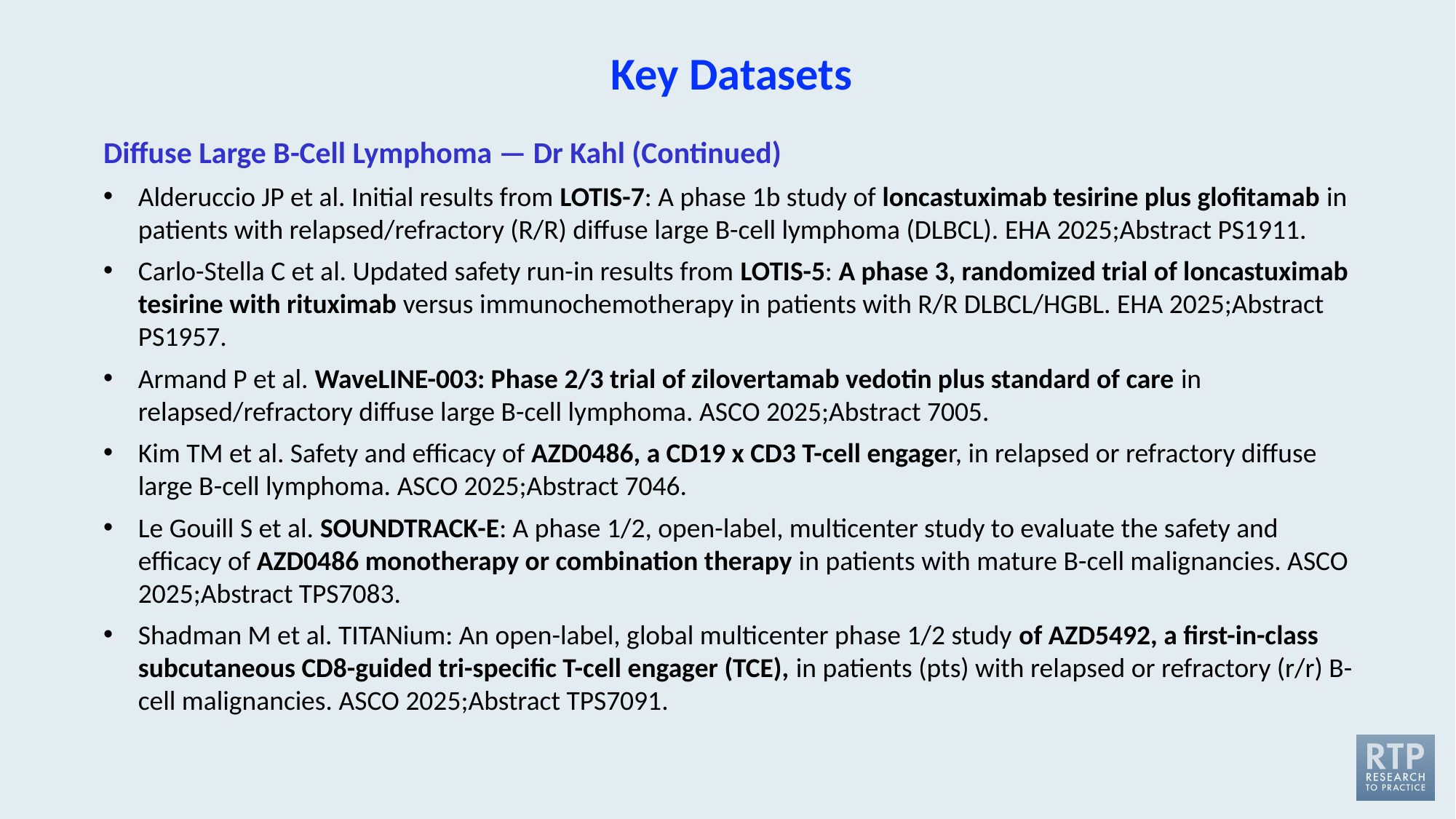

# Key Datasets
Diffuse Large B-Cell Lymphoma — Dr Kahl (Continued)
Alderuccio JP et al. Initial results from LOTIS-7: A phase 1b study of loncastuximab tesirine plus glofitamab in patients with relapsed/refractory (R/R) diffuse large B-cell lymphoma (DLBCL). EHA 2025;Abstract PS1911.
Carlo-Stella C et al. Updated safety run-in results from LOTIS-5: A phase 3, randomized trial of loncastuximab tesirine with rituximab versus immunochemotherapy in patients with R/R DLBCL/HGBL. EHA 2025;Abstract PS1957.
Armand P et al. WaveLINE-003: Phase 2/3 trial of zilovertamab vedotin plus standard of care in relapsed/refractory diffuse large B-cell lymphoma. ASCO 2025;Abstract 7005.
Kim TM et al. Safety and efficacy of AZD0486, a CD19 x CD3 T-cell engager, in relapsed or refractory diffuse large B-cell lymphoma. ASCO 2025;Abstract 7046.
Le Gouill S et al. SOUNDTRACK-E: A phase 1/2, open-label, multicenter study to evaluate the safety and efficacy of AZD0486 monotherapy or combination therapy in patients with mature B-cell malignancies. ASCO 2025;Abstract TPS7083.
Shadman M et al. TITANium: An open-label, global multicenter phase 1/2 study of AZD5492, a first-in-class subcutaneous CD8-guided tri-specific T-cell engager (TCE), in patients (pts) with relapsed or refractory (r/r) B-cell malignancies. ASCO 2025;Abstract TPS7091.